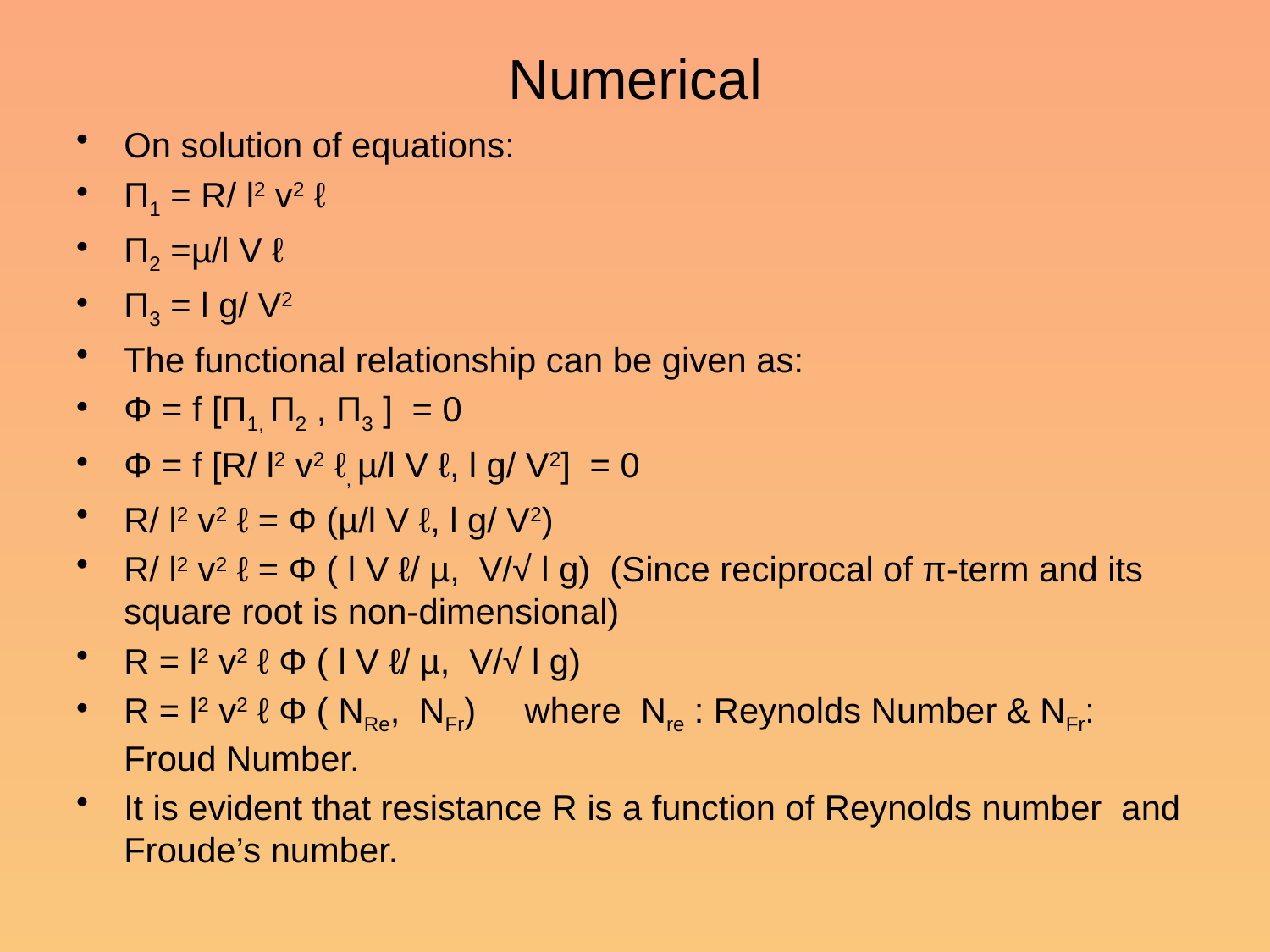

# Numerical
On solution of equations:
Π1 = R/ l2 v2 ℓ
Π2 =µ/l V ℓ
Π3 = l g/ V2
The functional relationship can be given as:
Φ = f [Π1, Π2 , Π3 ]  = 0
Φ = f [R/ l2 v2 ℓ, µ/l V ℓ, l g/ V2]  = 0
R/ l2 v2 ℓ = Φ (µ/l V ℓ, l g/ V2)
R/ l2 v2 ℓ = Φ ( l V ℓ/ µ,  V/√ l g)  (Since reciprocal of π-term and its square root is non-dimensional)
R = l2 v2 ℓ Φ ( l V ℓ/ µ,  V/√ l g)
R = l2 v2 ℓ Φ ( NRe,  NFr)     where  Nre : Reynolds Number & NFr: Froud Number.
It is evident that resistance R is a function of Reynolds number  and Froude’s number.